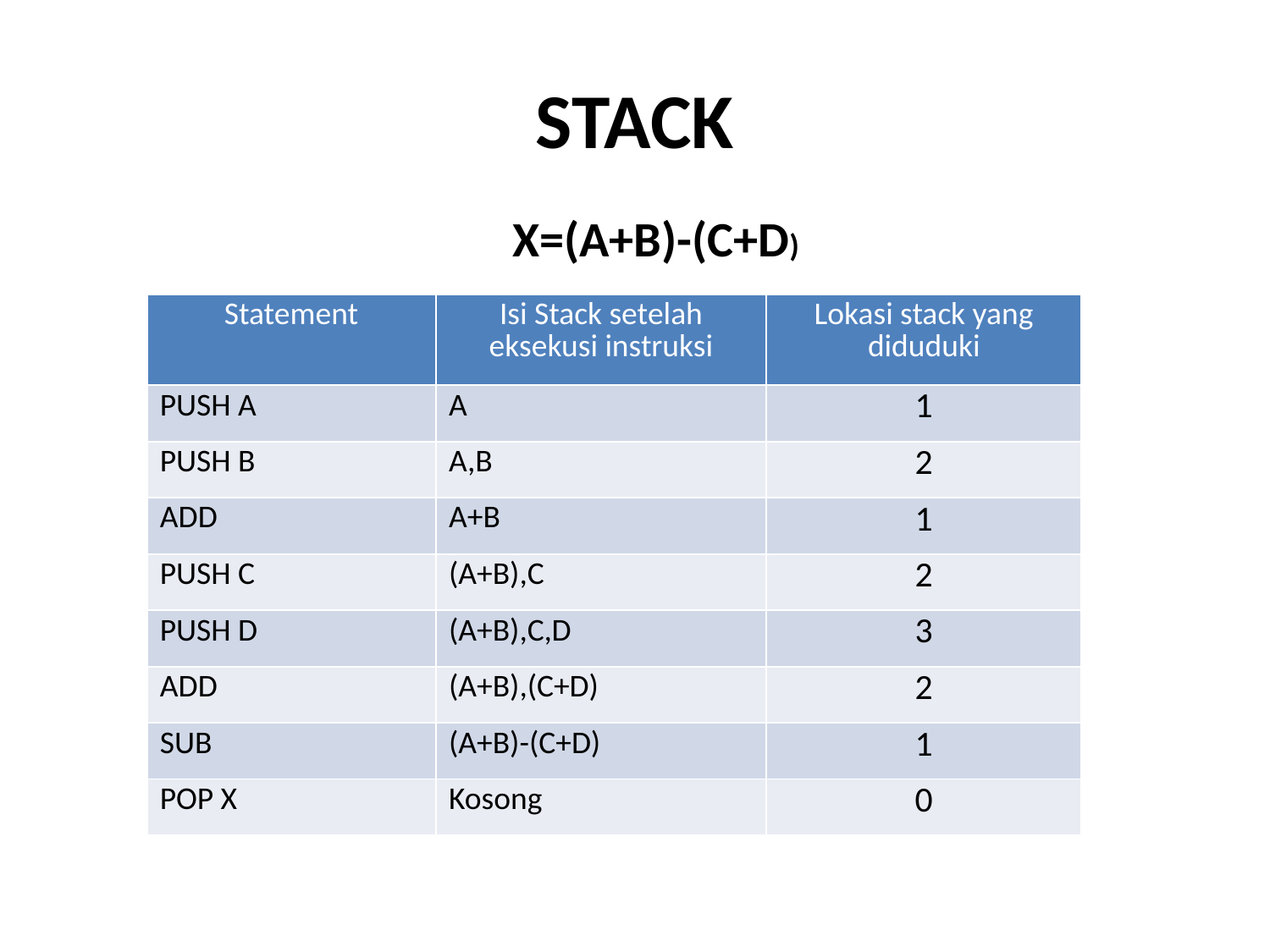

# STACK
 X=(A+B)-(C+D)
| Statement | Isi Stack setelah eksekusi instruksi | Lokasi stack yang diduduki |
| --- | --- | --- |
| PUSH A | A | 1 |
| PUSH B | A,B | 2 |
| ADD | A+B | 1 |
| PUSH C | (A+B),C | 2 |
| PUSH D | (A+B),C,D | 3 |
| ADD | (A+B),(C+D) | 2 |
| SUB | (A+B)-(C+D) | 1 |
| POP X | Kosong | 0 |